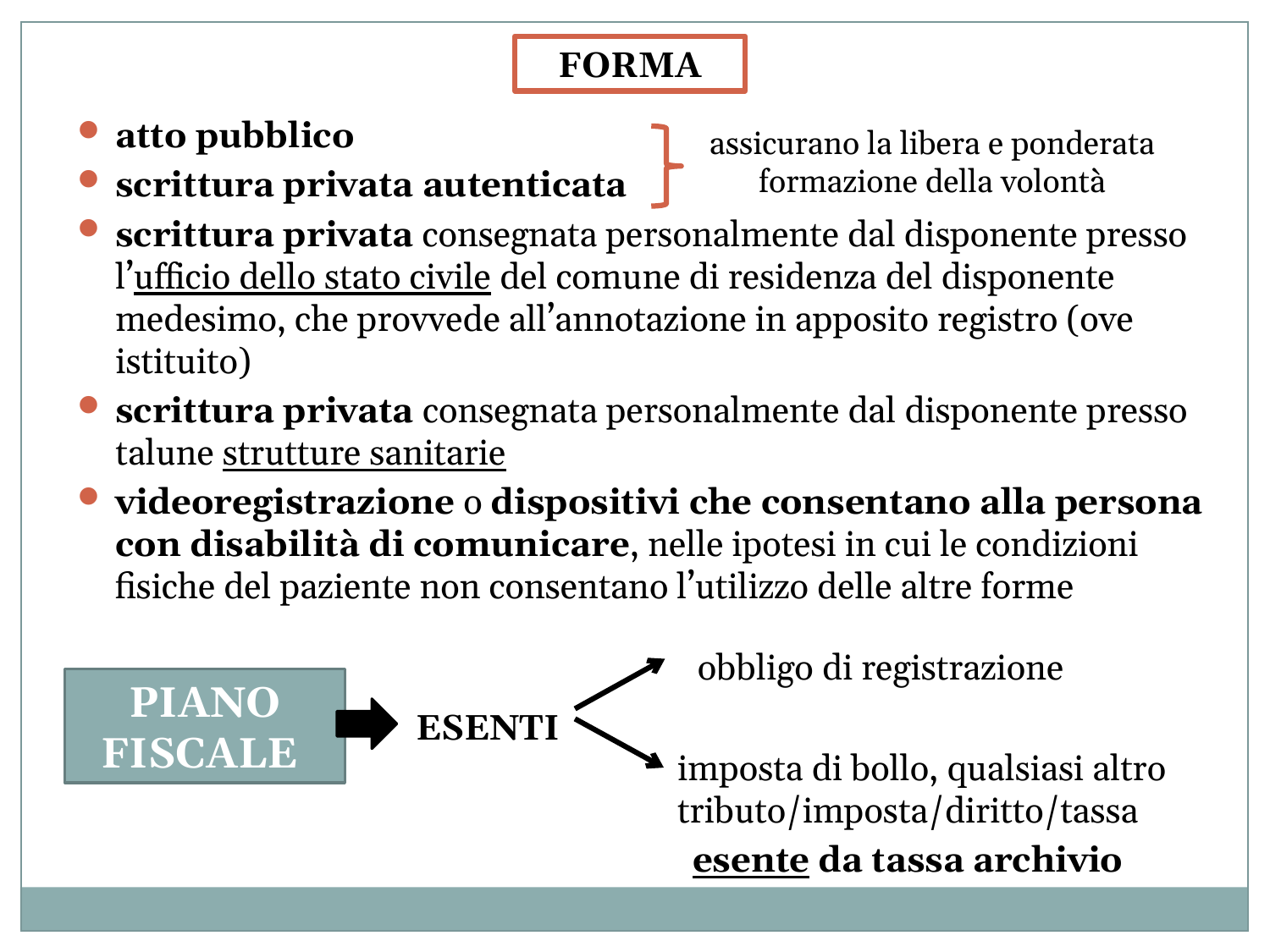

FORMA
atto pubblico
scrittura privata autenticata
scrittura privata consegnata personalmente dal disponente presso l’ufficio dello stato civile del comune di residenza del disponente medesimo, che provvede all’annotazione in apposito registro (ove istituito)
scrittura privata consegnata personalmente dal disponente presso talune strutture sanitarie
videoregistrazione o dispositivi che consentano alla persona con disabilità di comunicare, nelle ipotesi in cui le condizioni fisiche del paziente non consentano l’utilizzo delle altre forme
assicurano la libera e ponderata formazione della volontà

obbligo di registrazione
PIANO FISCALE

ESENTI
imposta di bollo, qualsiasi altro tributo/imposta/diritto/tassa
esente da tassa archivio